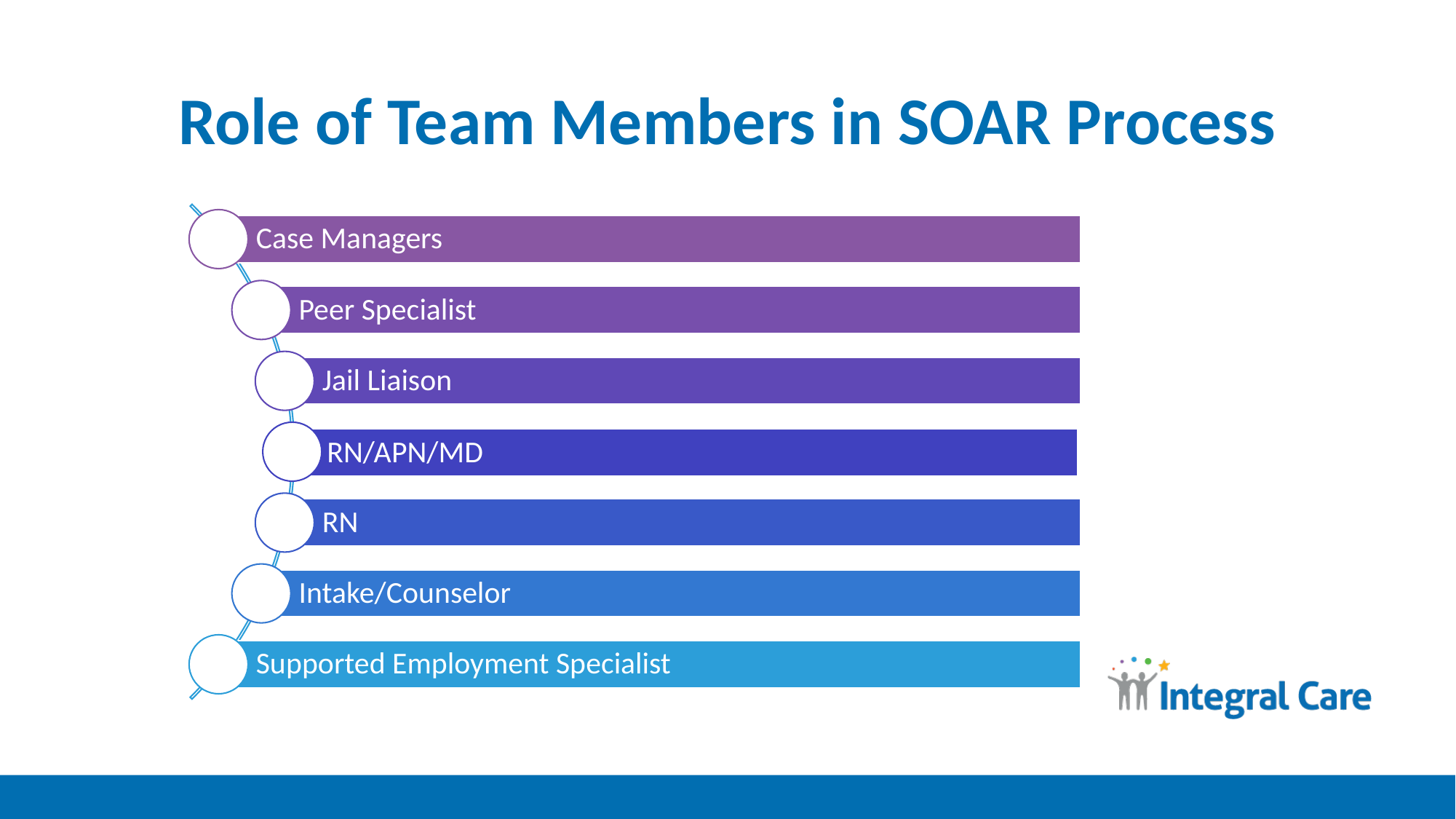

# Role of Team Members in SOAR Process
Case Managers
Peer Specialist
Jail Liaison
RN/APN/MD
RN
Intake/Counselor
Supported Employment Specialist